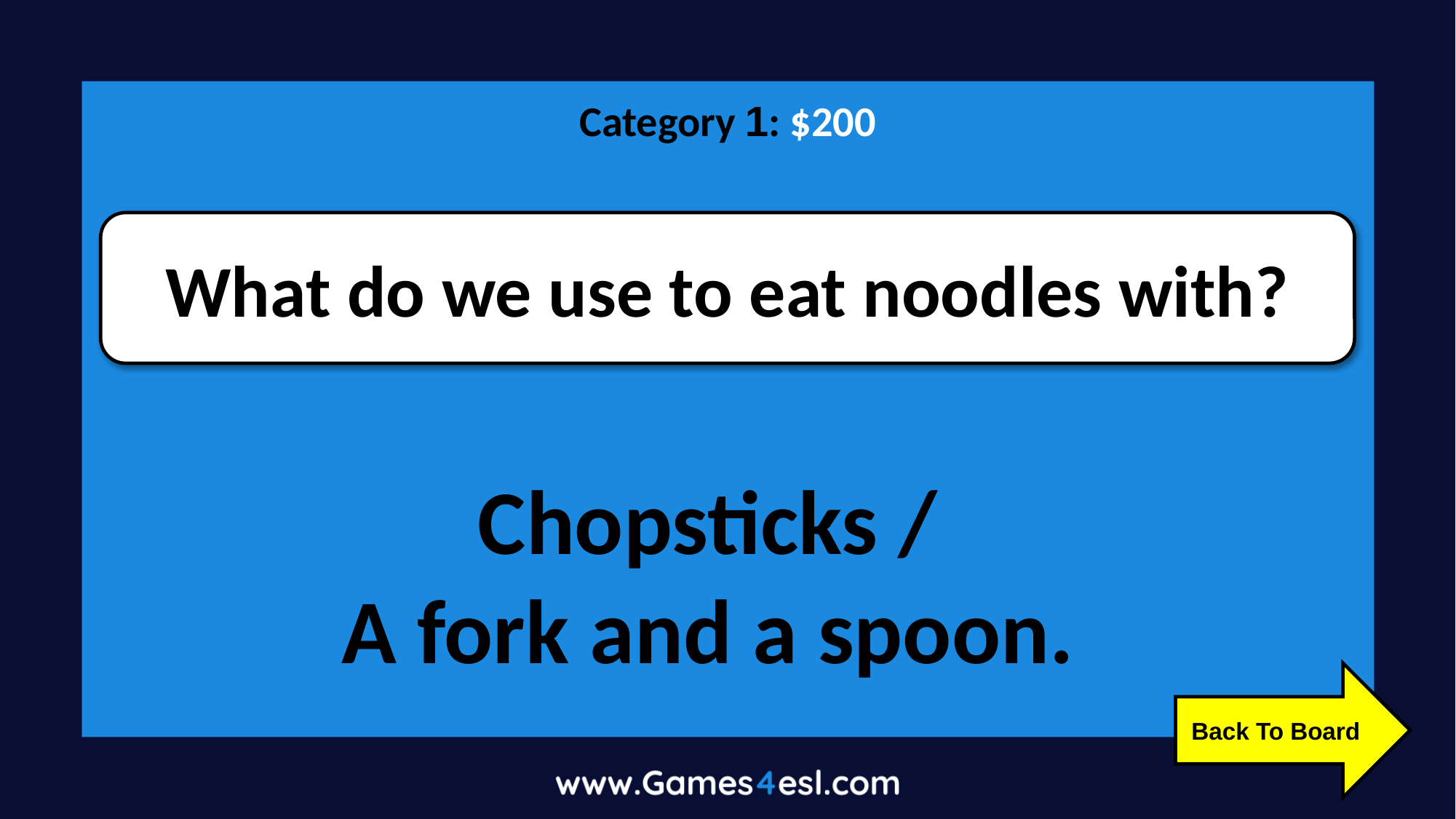

Category 1: $200
What do we use to eat noodles with?
Chopsticks /
A fork and a spoon.
Back To Board